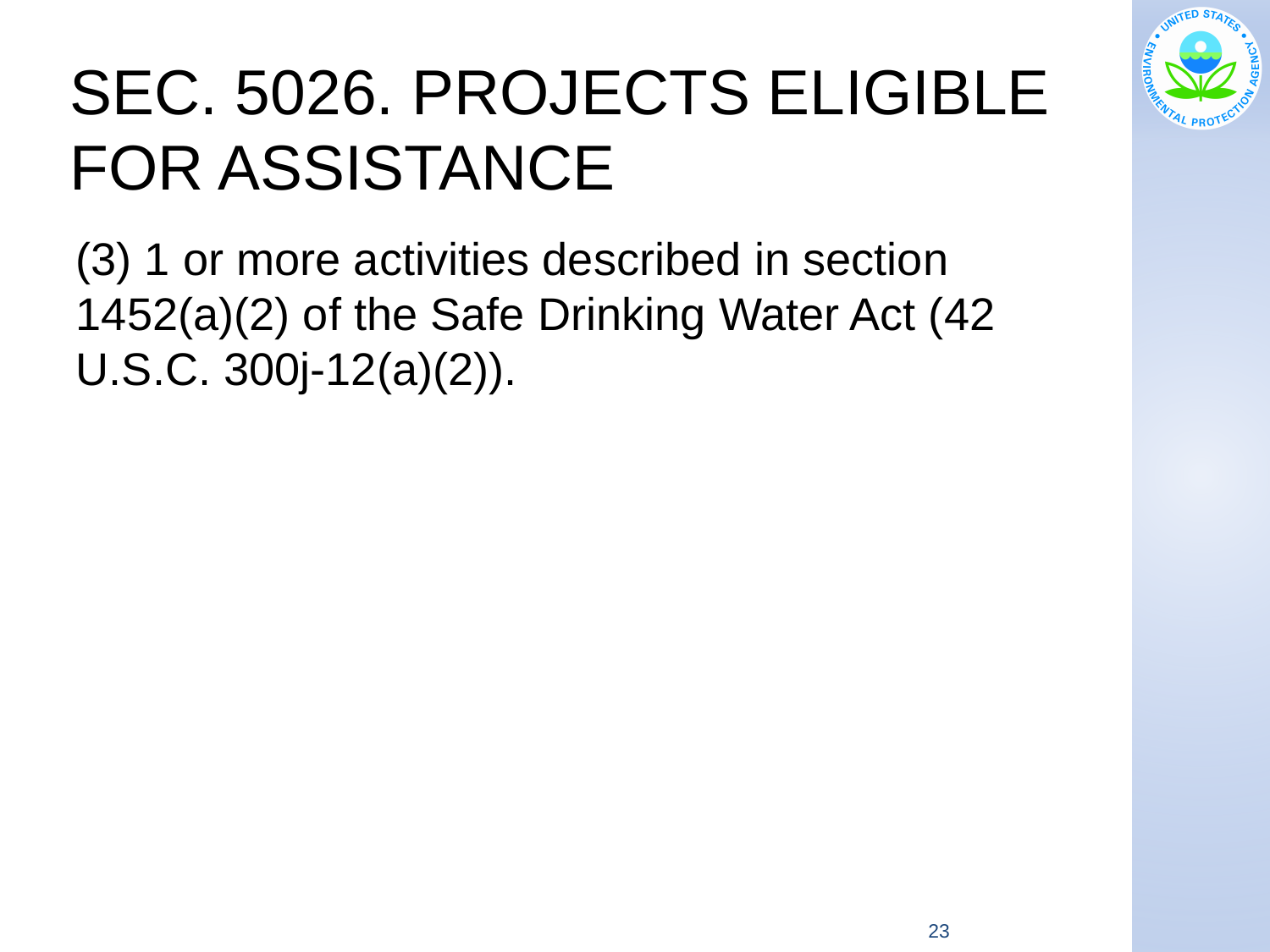

# SEC. 5026. PROJECTS ELIGIBLE FOR ASSISTANCE
(3) 1 or more activities described in section 1452(a)(2) of the Safe Drinking Water Act (42 U.S.C. 300j-12(a)(2)).

23